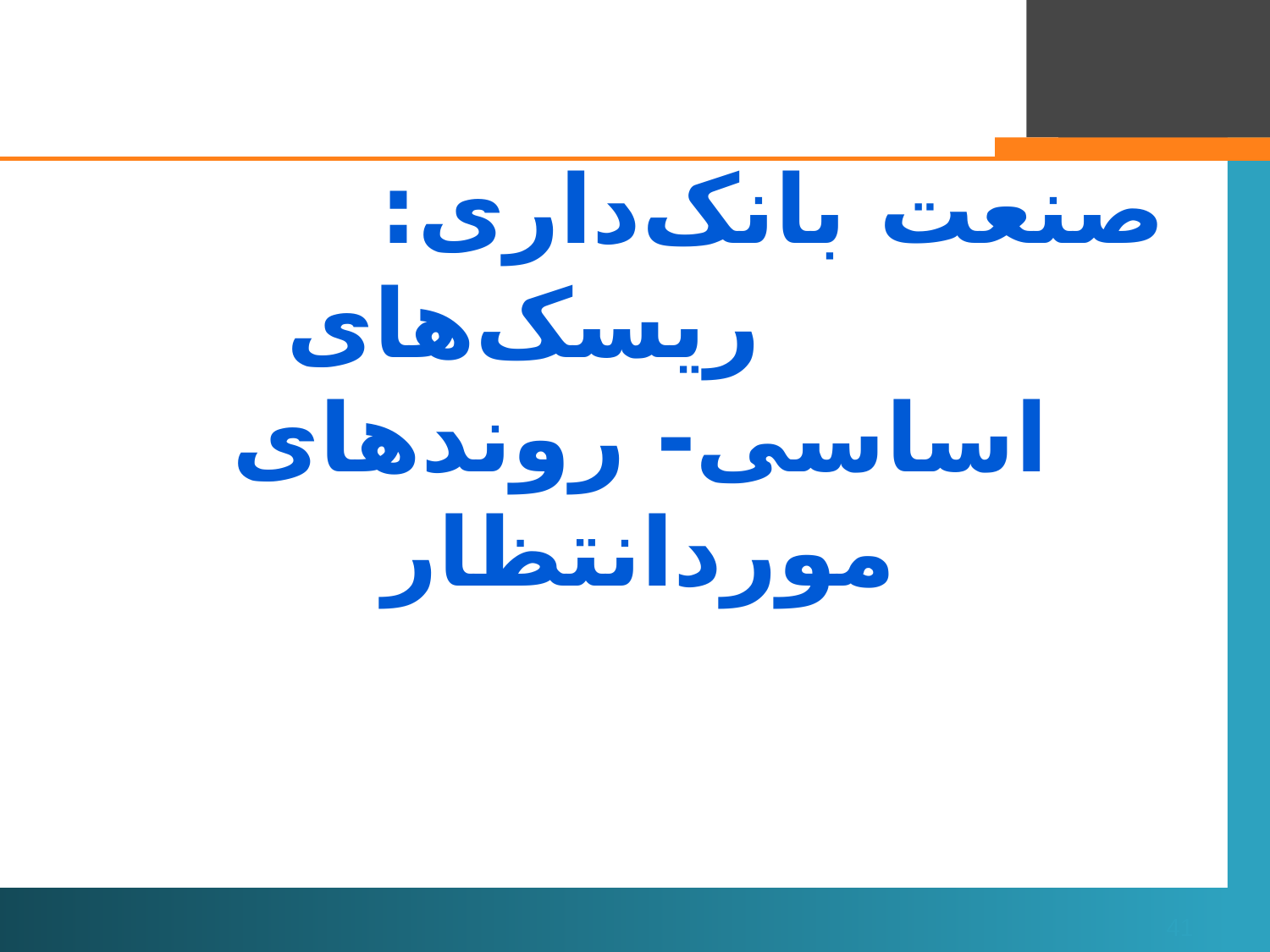

صنعت بانک‌داری:                ریسک‌های اساسی- روندهای موردانتظار
#
41